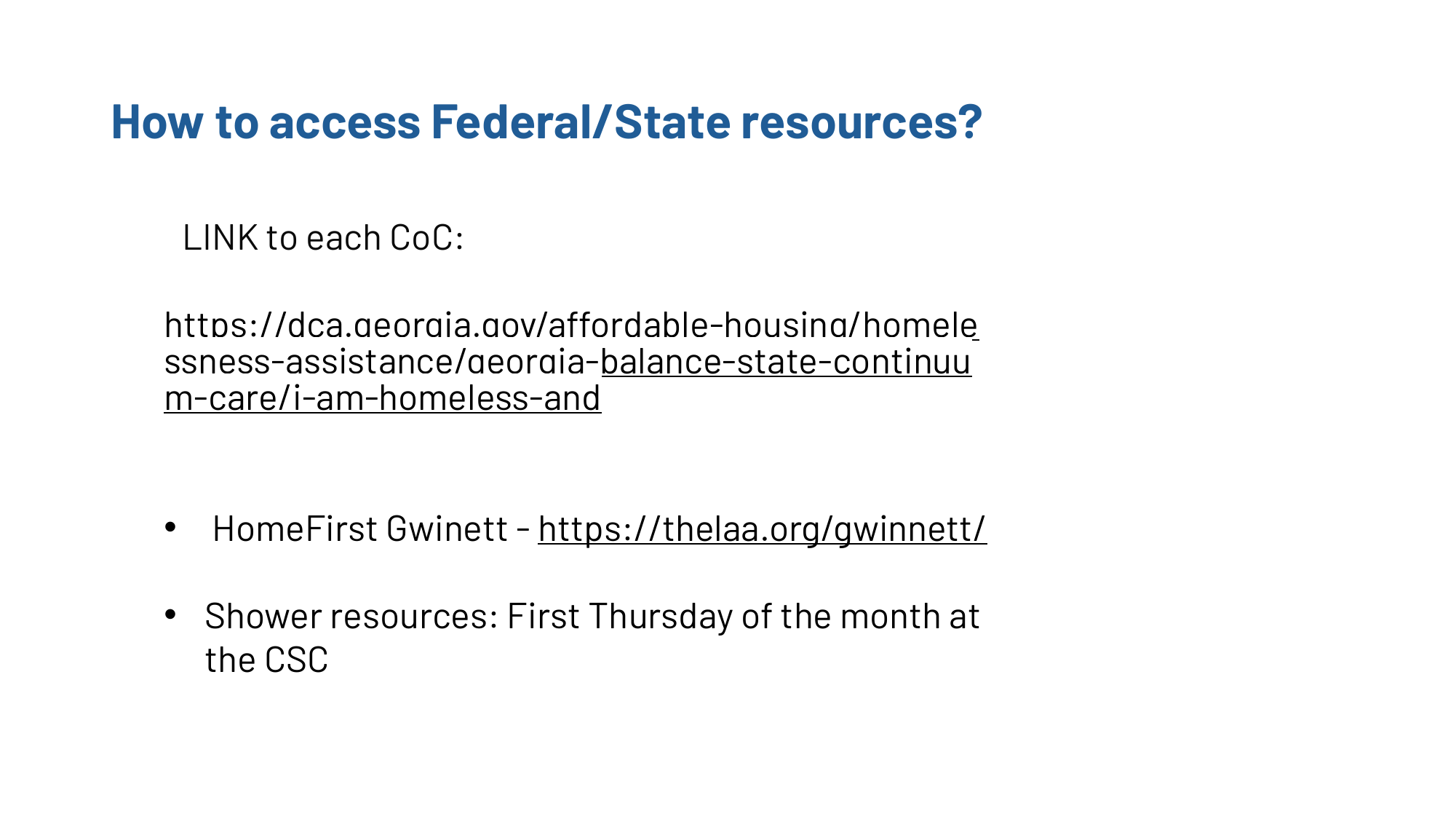

# How to access Federal/State resources?

 LINK to each CoC:

https://dca.georgia.gov/affordable-housing/homelessness-assistance/georgia-balance-state-continuum-care/i-am-homeless-and

 HomeFirst Gwinett - https://thelaa.org/gwinnett/

Shower resources: First Thursday of the month at the CSC